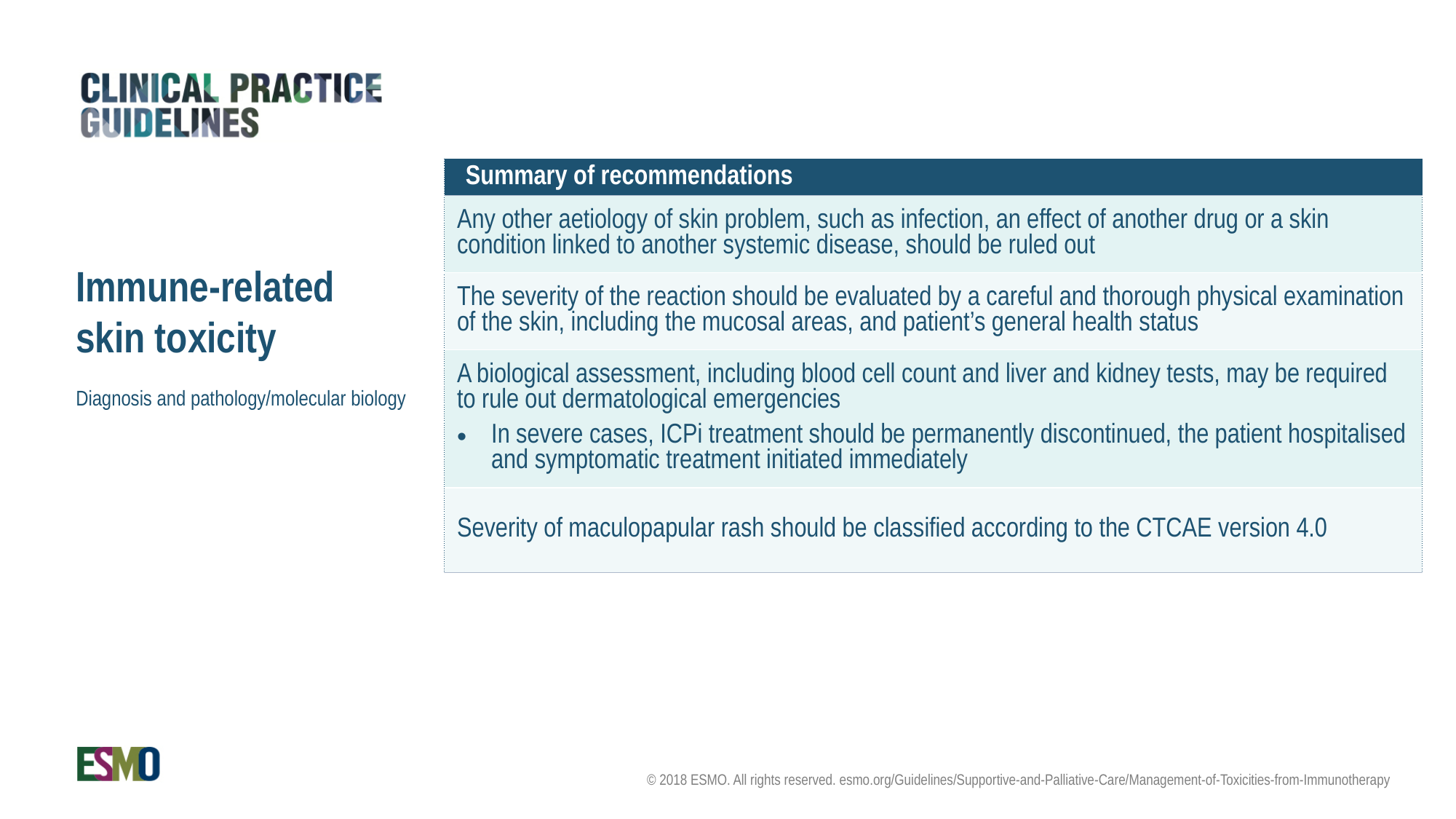

| Summary of recommendations |
| --- |
| Any other aetiology of skin problem, such as infection, an effect of another drug or a skin condition linked to another systemic disease, should be ruled out |
| The severity of the reaction should be evaluated by a careful and thorough physical examination of the skin, including the mucosal areas, and patient’s general health status |
| A biological assessment, including blood cell count and liver and kidney tests, may be required to rule out dermatological emergencies In severe cases, ICPi treatment should be permanently discontinued, the patient hospitalised and symptomatic treatment initiated immediately |
| Severity of maculopapular rash should be classified according to the CTCAE version 4.0 |
Immune-related skin toxicity
Diagnosis and pathology/molecular biology

© 2018 ESMO. All rights reserved. esmo.org/Guidelines/Supportive-and-Palliative-Care/Management-of-Toxicities-from-Immunotherapy